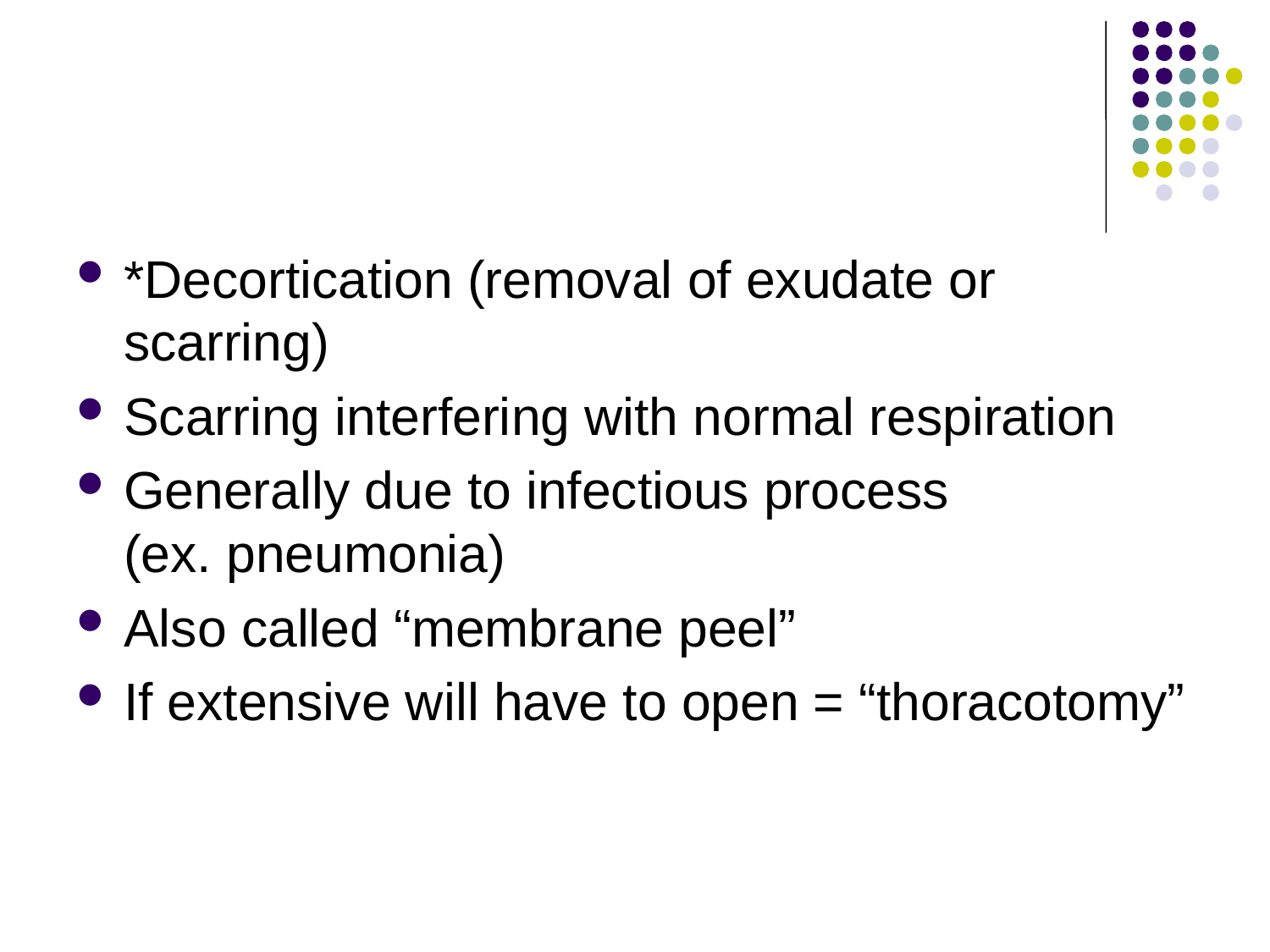

#
*Decortication (removal of exudate or scarring)
Scarring interfering with normal respiration
Generally due to infectious process           (ex. pneumonia)
Also called “membrane peel”
If extensive will have to open = “thoracotomy”